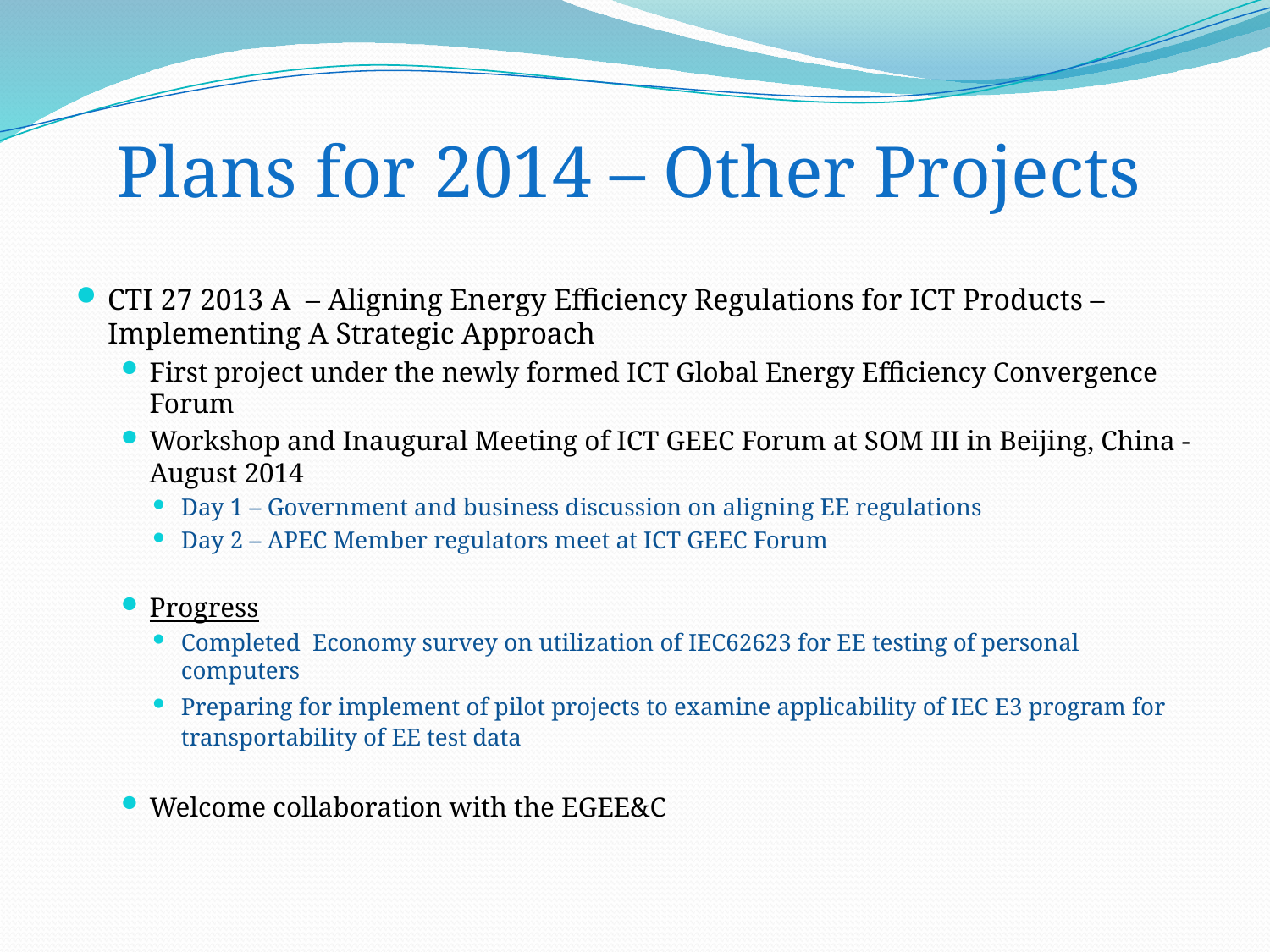

# Plans for 2014 – Other Projects
CTI 27 2013 A  – Aligning Energy Efficiency Regulations for ICT Products – Implementing A Strategic Approach
First project under the newly formed ICT Global Energy Efficiency Convergence Forum
Workshop and Inaugural Meeting of ICT GEEC Forum at SOM III in Beijing, China - August 2014
Day 1 – Government and business discussion on aligning EE regulations
Day 2 – APEC Member regulators meet at ICT GEEC Forum
Progress
Completed  Economy survey on utilization of IEC62623 for EE testing of personal computers
Preparing for implement of pilot projects to examine applicability of IEC E3 program for transportability of EE test data

Welcome collaboration with the EGEE&C